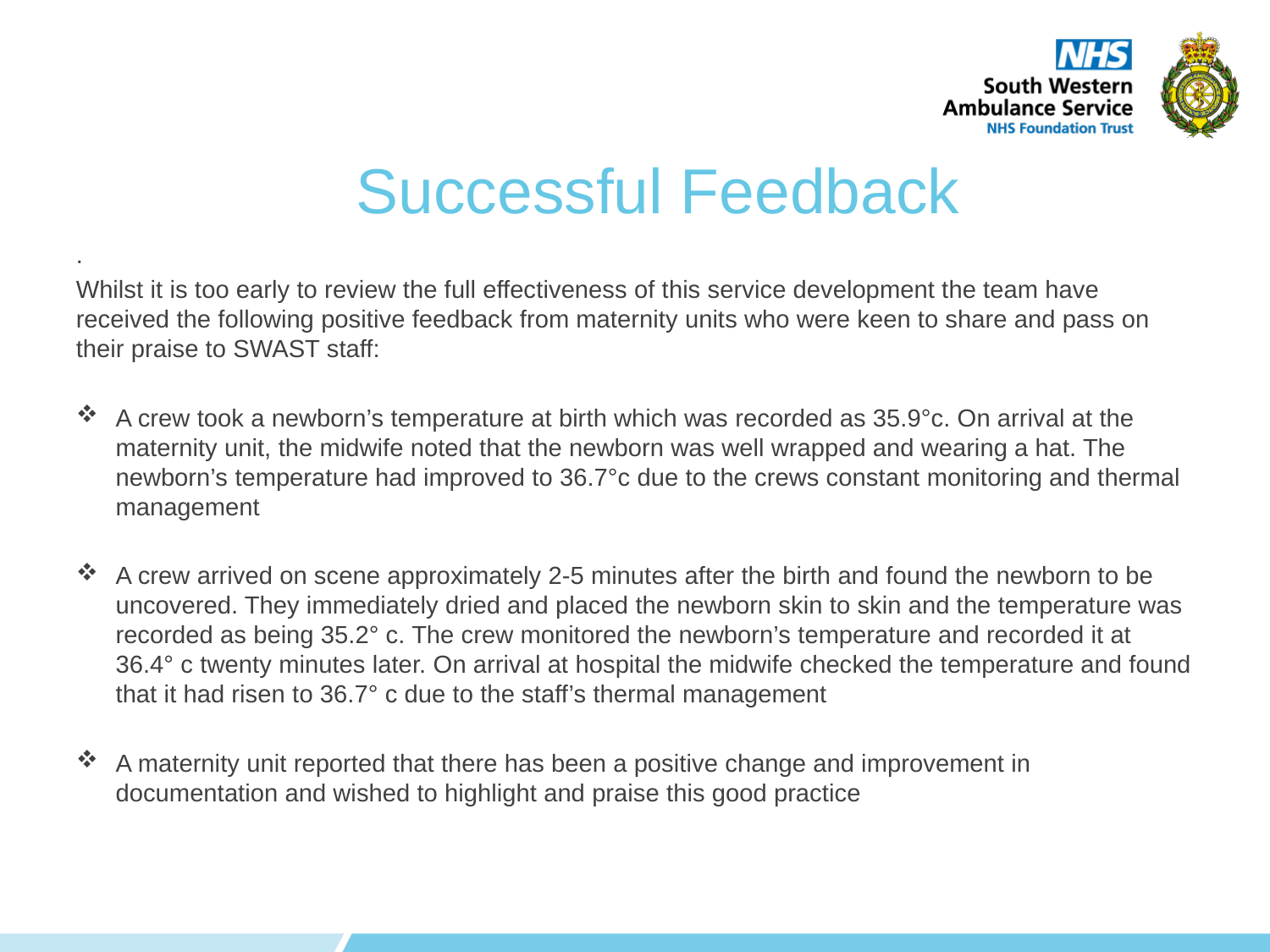

# Successful Feedback
.
Whilst it is too early to review the full effectiveness of this service development the team have received the following positive feedback from maternity units who were keen to share and pass on their praise to SWAST staff:

A crew took a newborn’s temperature at birth which was recorded as 35.9°c. On arrival at the maternity unit, the midwife noted that the newborn was well wrapped and wearing a hat. The newborn’s temperature had improved to 36.7°c due to the crews constant monitoring and thermal management

A crew arrived on scene approximately 2-5 minutes after the birth and found the newborn to be uncovered. They immediately dried and placed the newborn skin to skin and the temperature was recorded as being 35.2° c. The crew monitored the newborn’s temperature and recorded it at 36.4° c twenty minutes later. On arrival at hospital the midwife checked the temperature and found that it had risen to 36.7° c due to the staff’s thermal management

A maternity unit reported that there has been a positive change and improvement in documentation and wished to highlight and praise this good practice